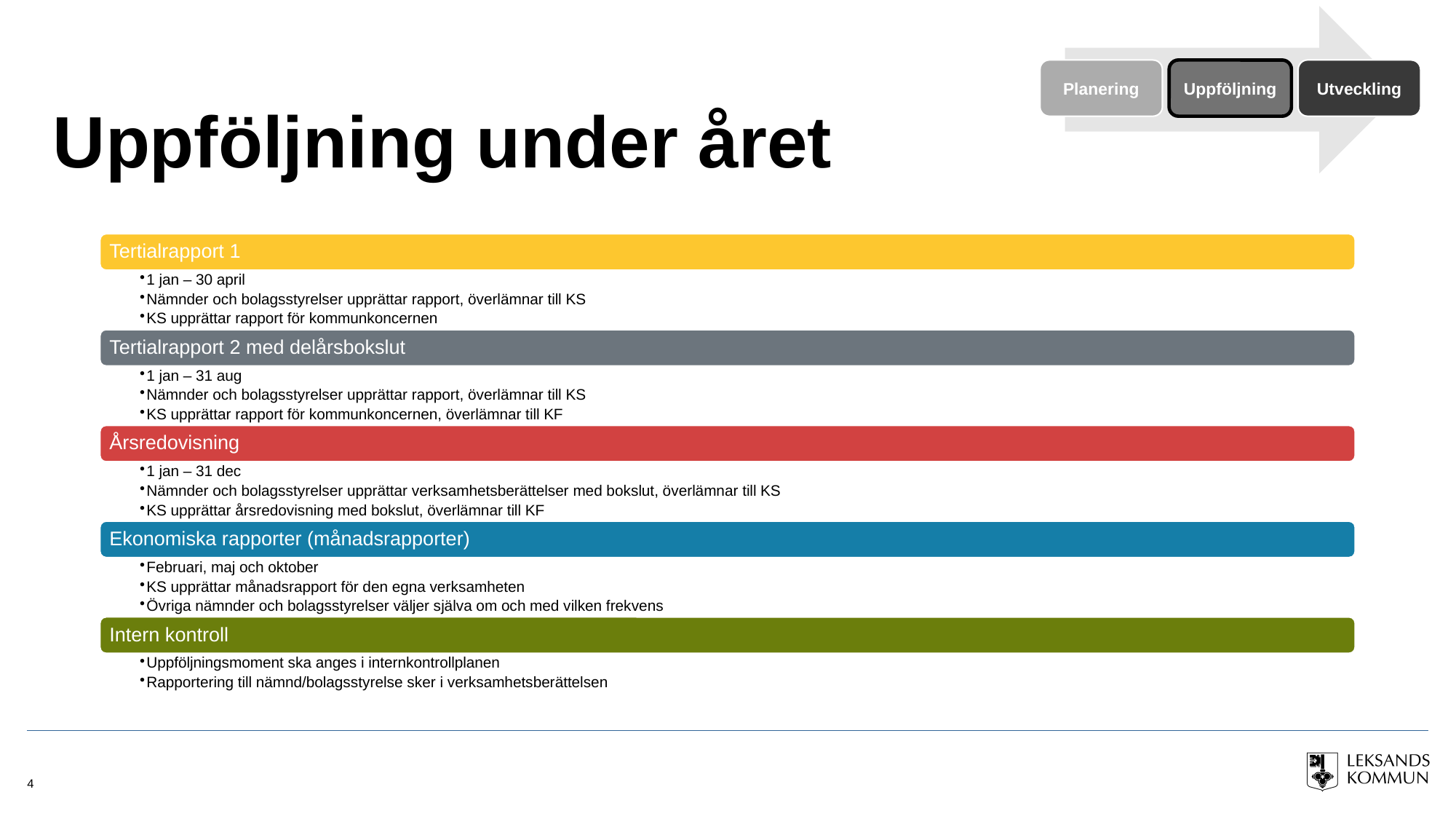

Planering
Uppföljning
Utveckling
# Uppföljning under året
Tertialrapport 1
1 jan – 30 april
Nämnder och bolagsstyrelser upprättar rapport, överlämnar till KS
KS upprättar rapport för kommunkoncernen
Tertialrapport 2 med delårsbokslut
1 jan – 31 aug
Nämnder och bolagsstyrelser upprättar rapport, överlämnar till KS
KS upprättar rapport för kommunkoncernen, överlämnar till KF
Årsredovisning
1 jan – 31 dec
Nämnder och bolagsstyrelser upprättar verksamhetsberättelser med bokslut, överlämnar till KS
KS upprättar årsredovisning med bokslut, överlämnar till KF
Ekonomiska rapporter (månadsrapporter)
Februari, maj och oktober
KS upprättar månadsrapport för den egna verksamheten
Övriga nämnder och bolagsstyrelser väljer själva om och med vilken frekvens
Intern kontroll
Uppföljningsmoment ska anges i internkontrollplanen
Rapportering till nämnd/bolagsstyrelse sker i verksamhetsberättelsen
4